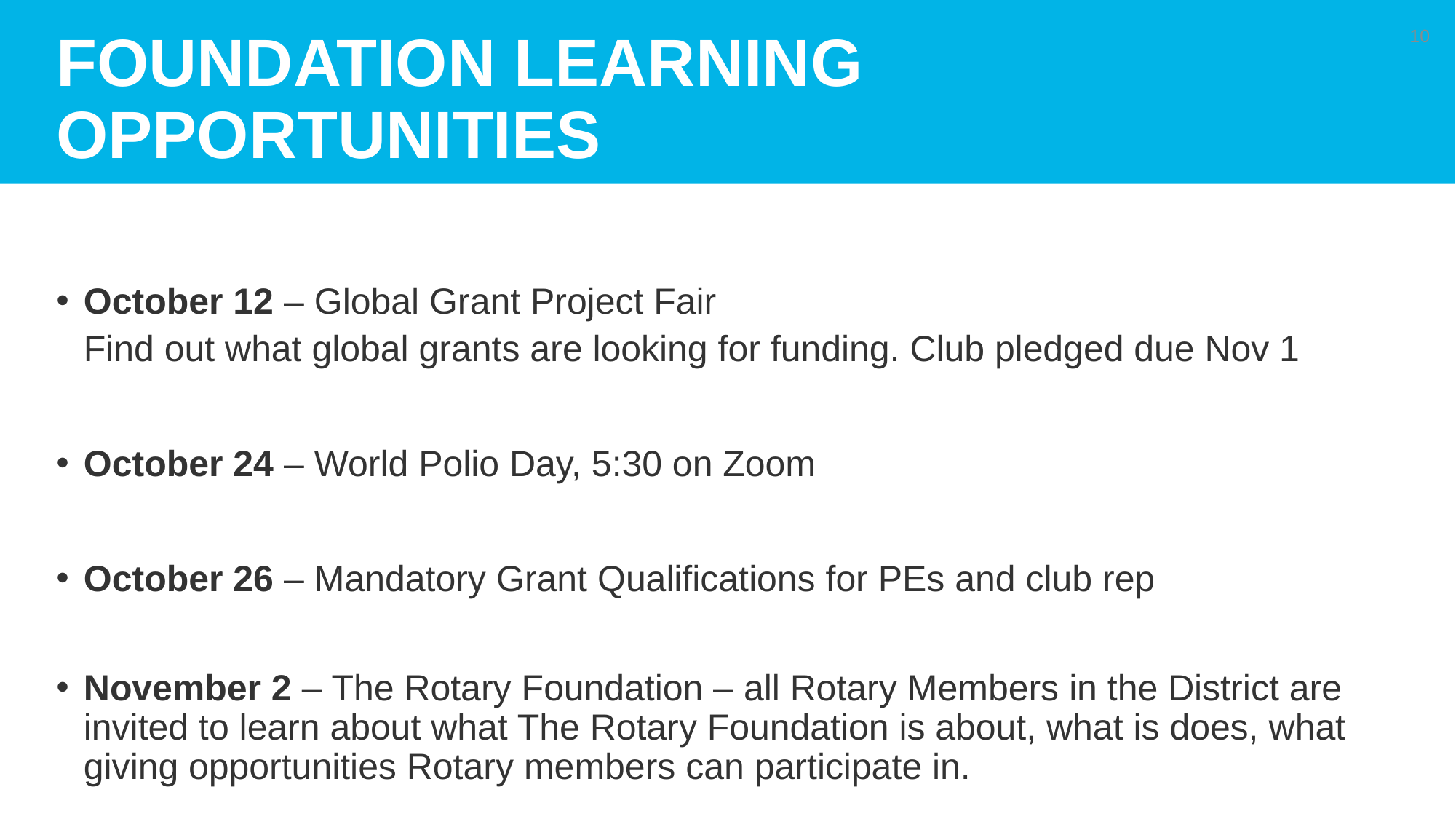

# Foundation learning opportunities
10
October 12 – Global Grant Project Fair
Find out what global grants are looking for funding. Club pledged due Nov 1

October 24 – World Polio Day, 5:30 on Zoom

October 26 – Mandatory Grant Qualifications for PEs and club rep

November 2 – The Rotary Foundation – all Rotary Members in the District are invited to learn about what The Rotary Foundation is about, what is does, what giving opportunities Rotary members can participate in.